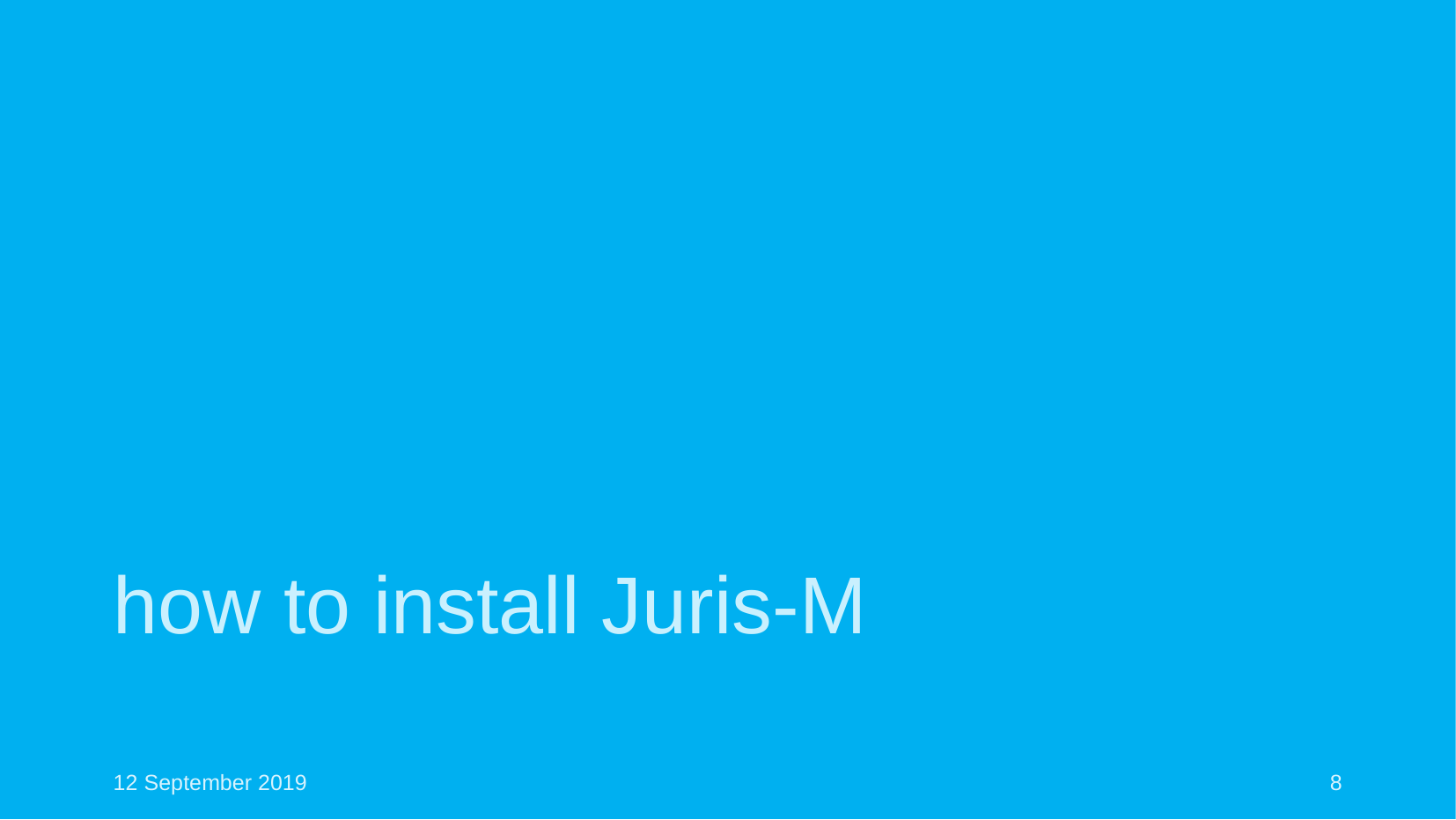

# how to install Juris-M
12 September 2019
8